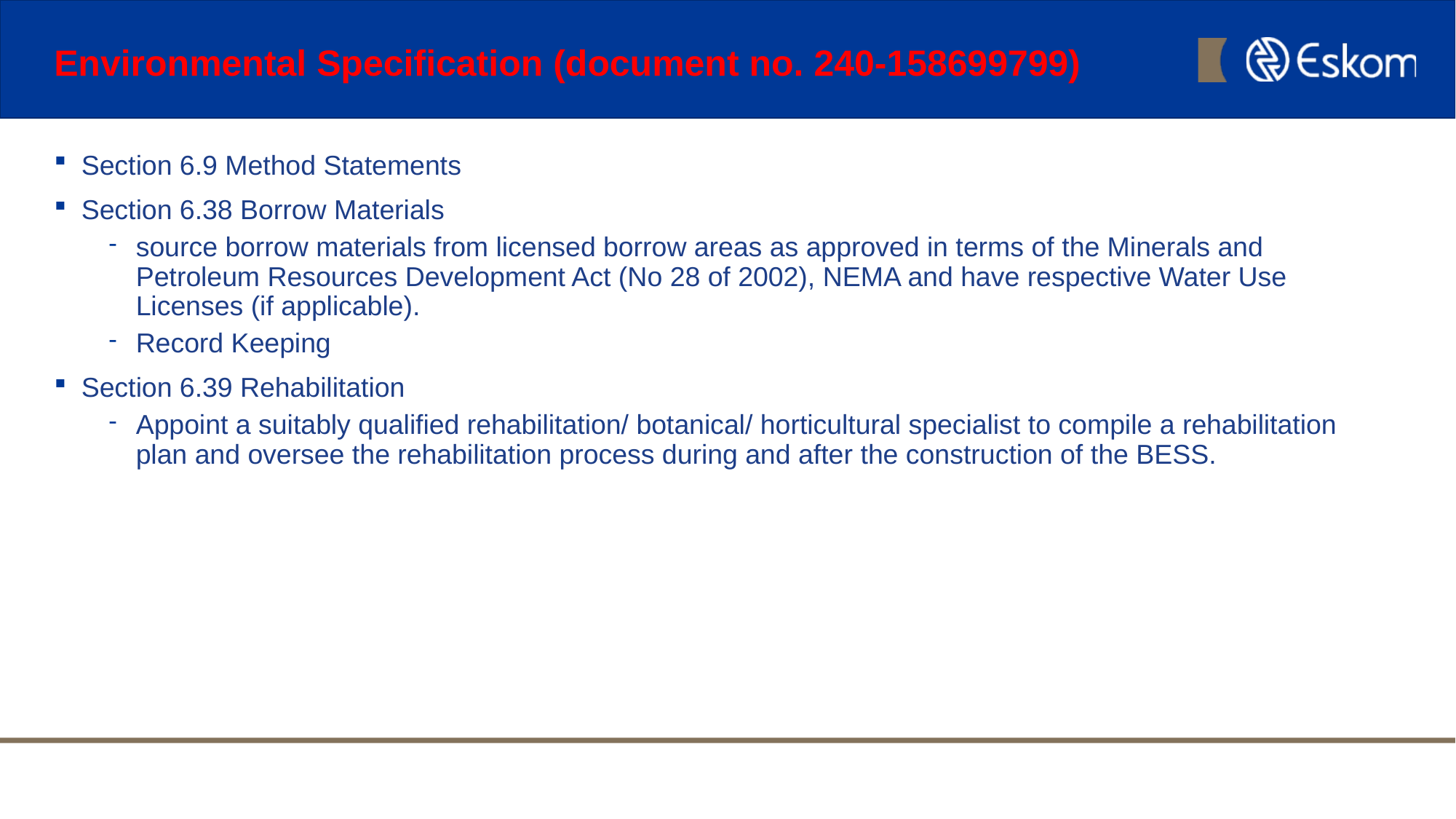

# Environmental Specification (document no. 240-158699799)
Section 6.9 Method Statements
Section 6.38 Borrow Materials
source borrow materials from licensed borrow areas as approved in terms of the Minerals and Petroleum Resources Development Act (No 28 of 2002), NEMA and have respective Water Use Licenses (if applicable).
Record Keeping
Section 6.39 Rehabilitation
Appoint a suitably qualified rehabilitation/ botanical/ horticultural specialist to compile a rehabilitation plan and oversee the rehabilitation process during and after the construction of the BESS.